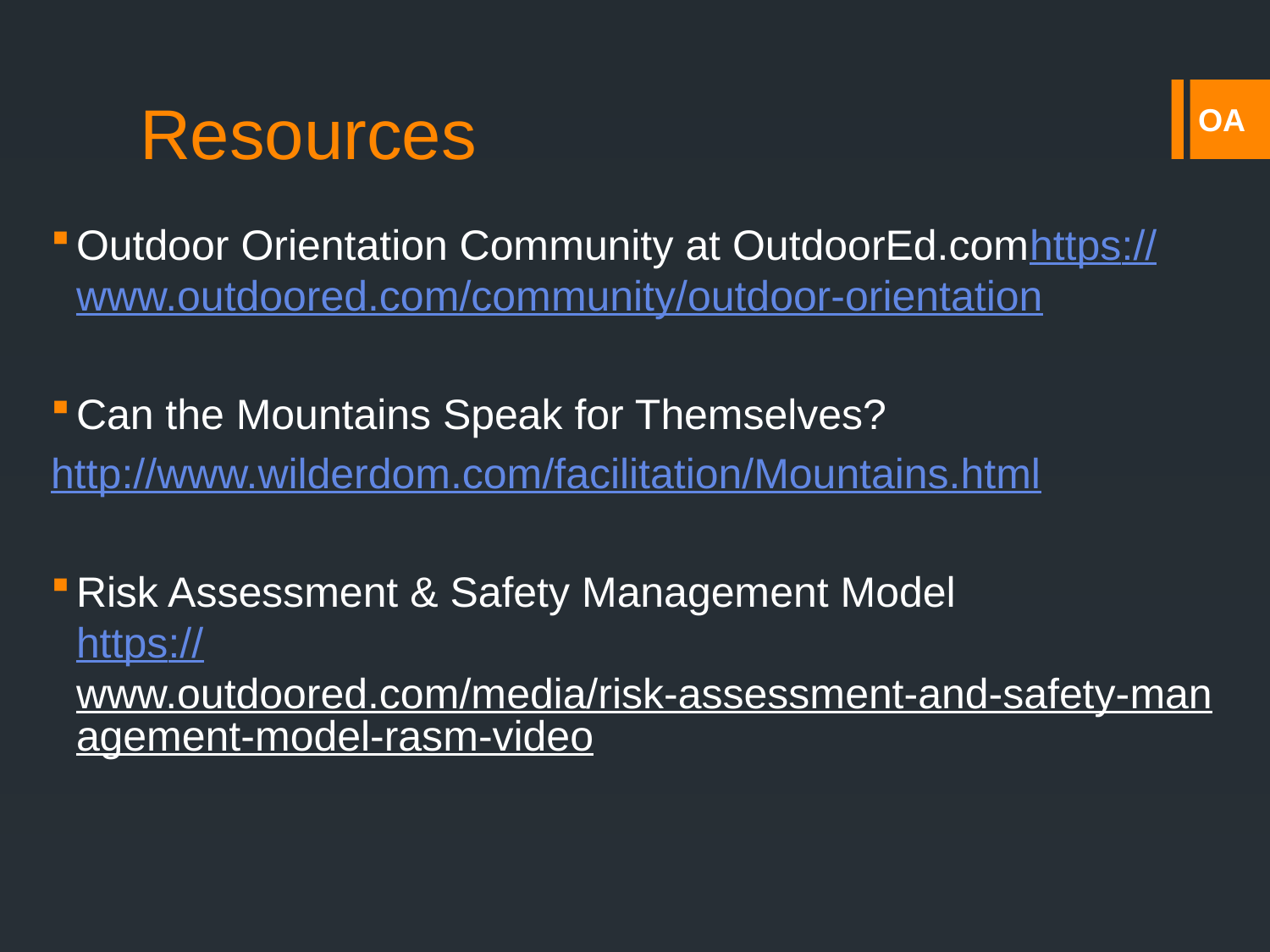

# Resources
Outdoor Orientation Community at OutdoorEd.com
https://www.outdoored.com/community/outdoor-orientation

Can the Mountains Speak for Themselves?
http://www.wilderdom.com/facilitation/Mountains.html

Risk Assessment & Safety Management Model
https://www.outdoored.com/media/risk-assessment-and-safety-management-model-rasm-video